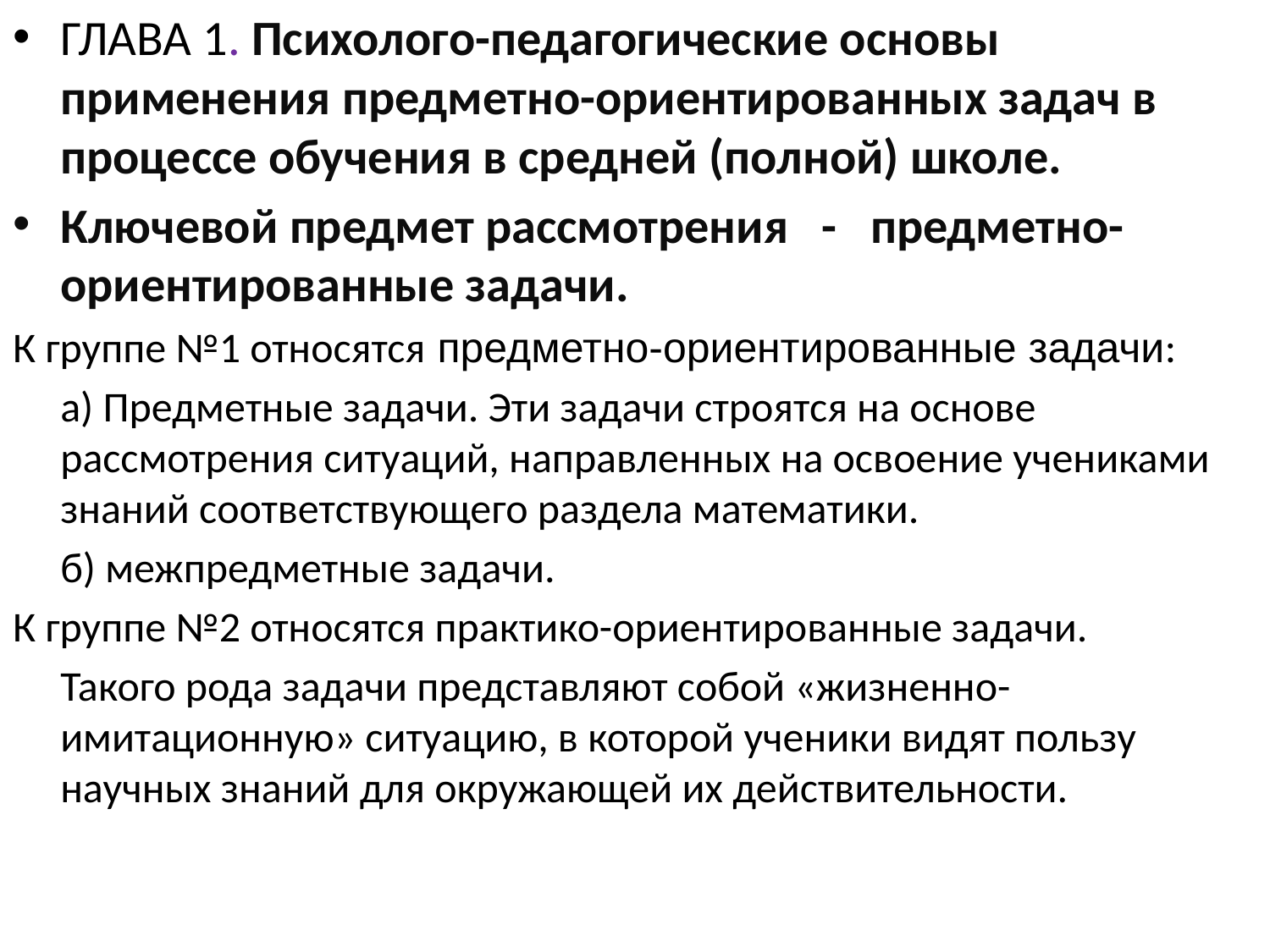

ГЛАВА 1. Психолого-педагогические основы применения предметно-ориентированных задач в процессе обучения в средней (полной) школе.
Ключевой предмет рассмотрения   -   предметно-ориентированные задачи.
К группе №1 относятся предметно-ориентированные задачи:
	а) Предметные задачи. Эти задачи строятся на основе рассмотрения ситуаций, направленных на освоение учениками знаний соответствующего раздела математики.
	б) межпредметные задачи.
К группе №2 относятся практико-ориентированные задачи.
	Такого рода задачи представляют собой «жизненно-имитационную» ситуацию, в которой ученики видят пользу научных знаний для окружающей их действительности.